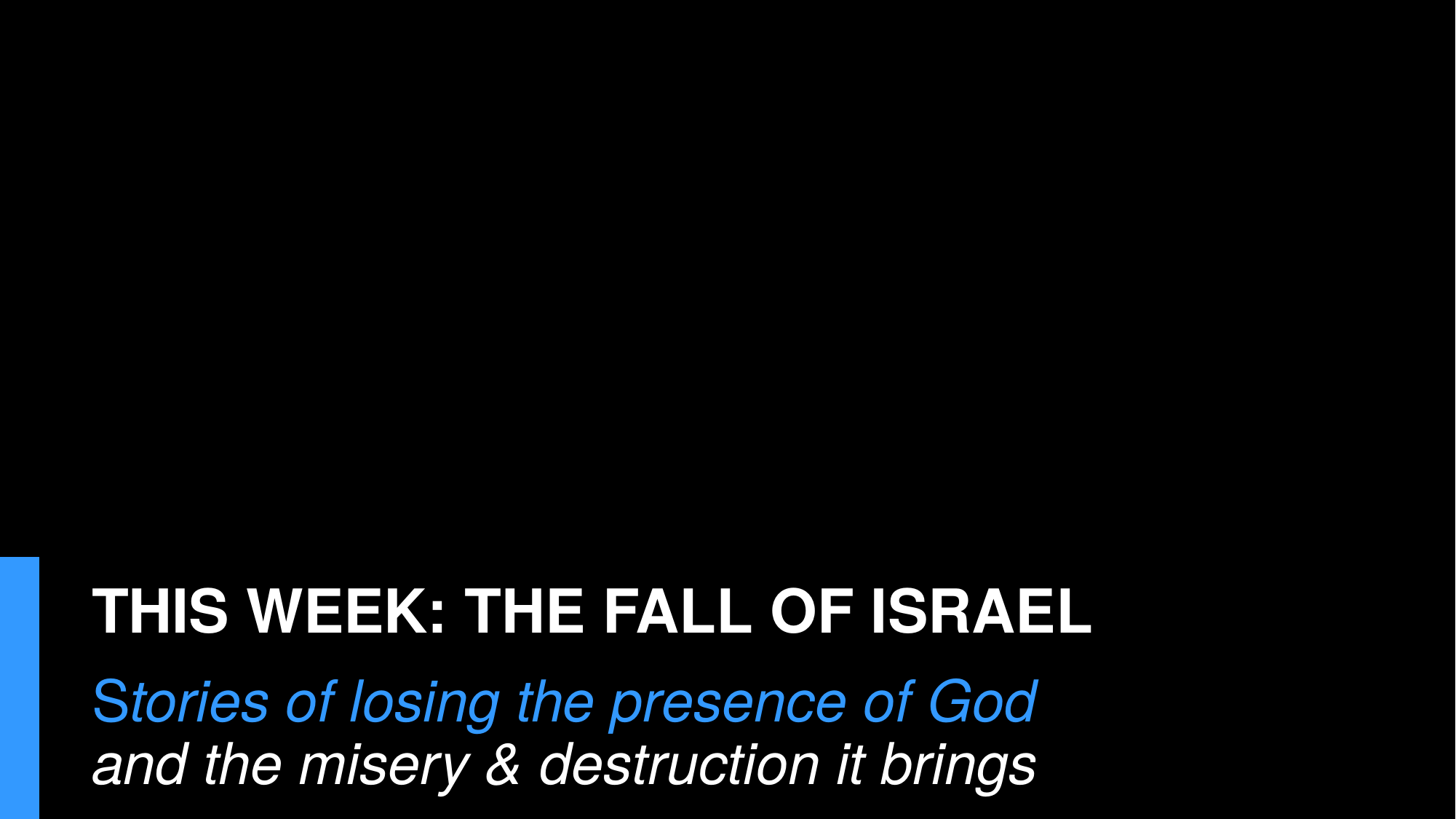

# THIS WEEK: THE FALL OF ISRAEL Stories of losing the presence of God and the misery & destruction it brings